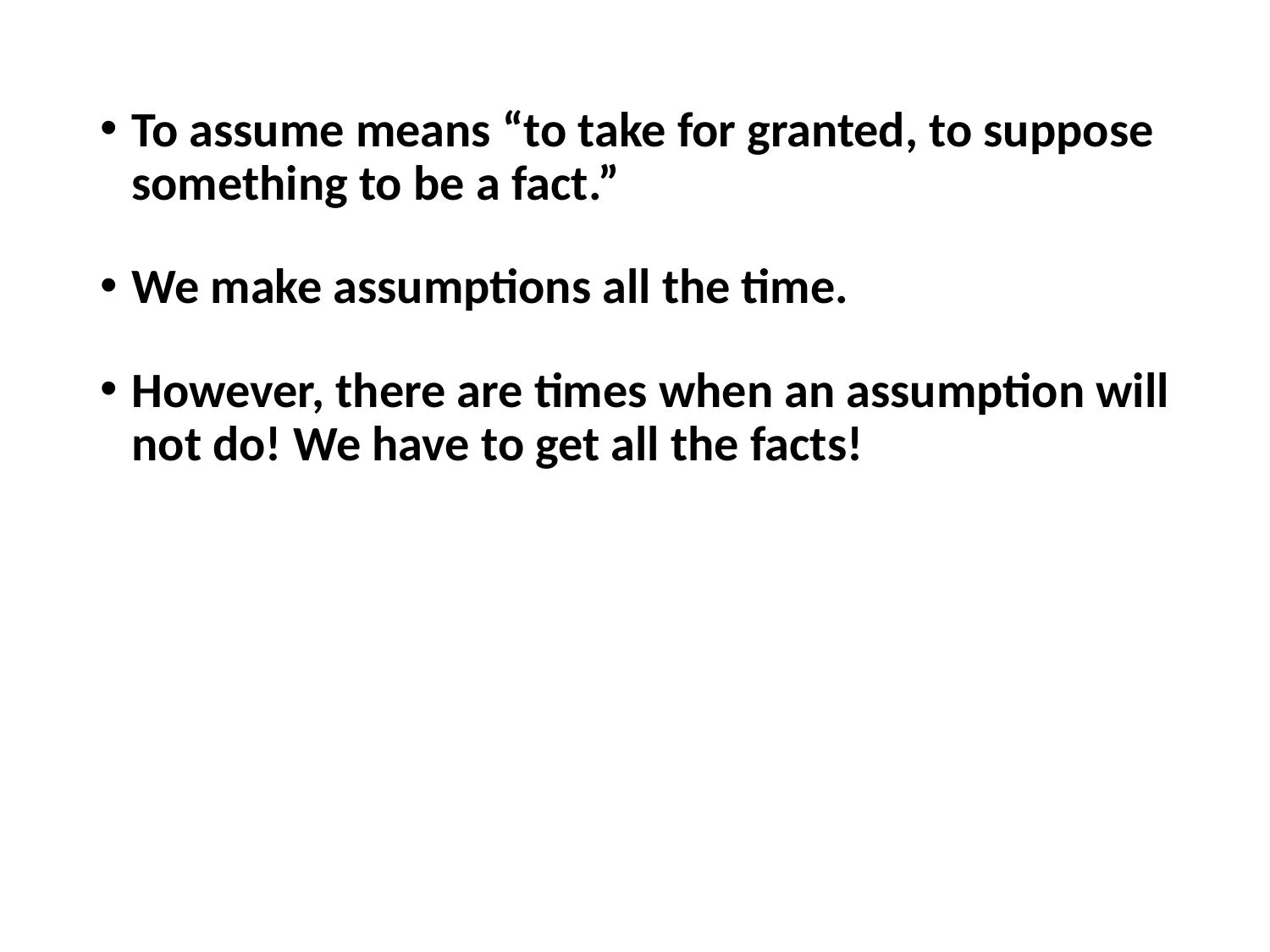

To assume means “to take for granted, to suppose something to be a fact.”

We make assumptions all the time.

However, there are times when an assumption will not do! We have to get all the facts!